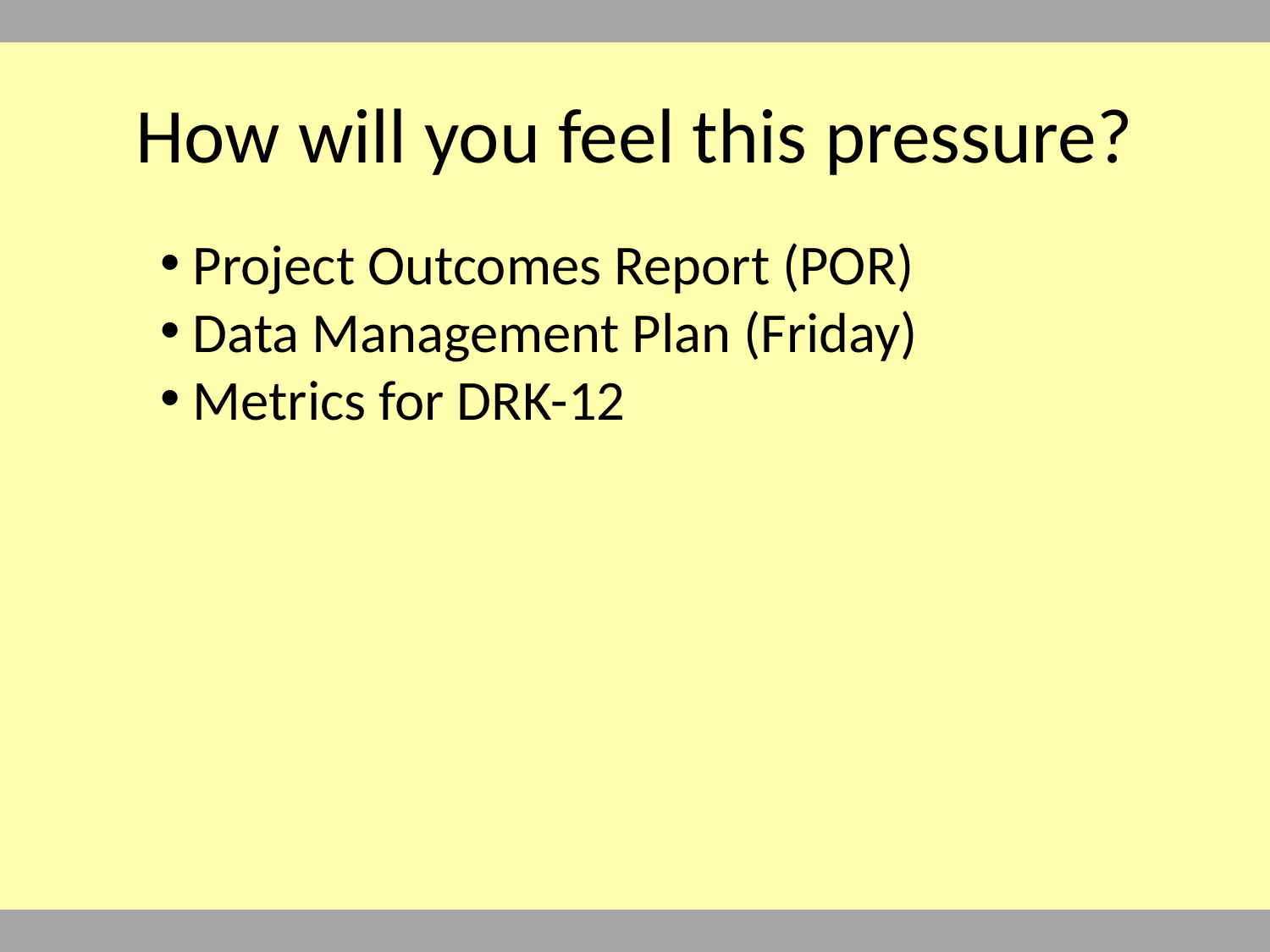

# How will you feel this pressure?
 Project Outcomes Report (POR)
 Data Management Plan (Friday)
 Metrics for DRK-12